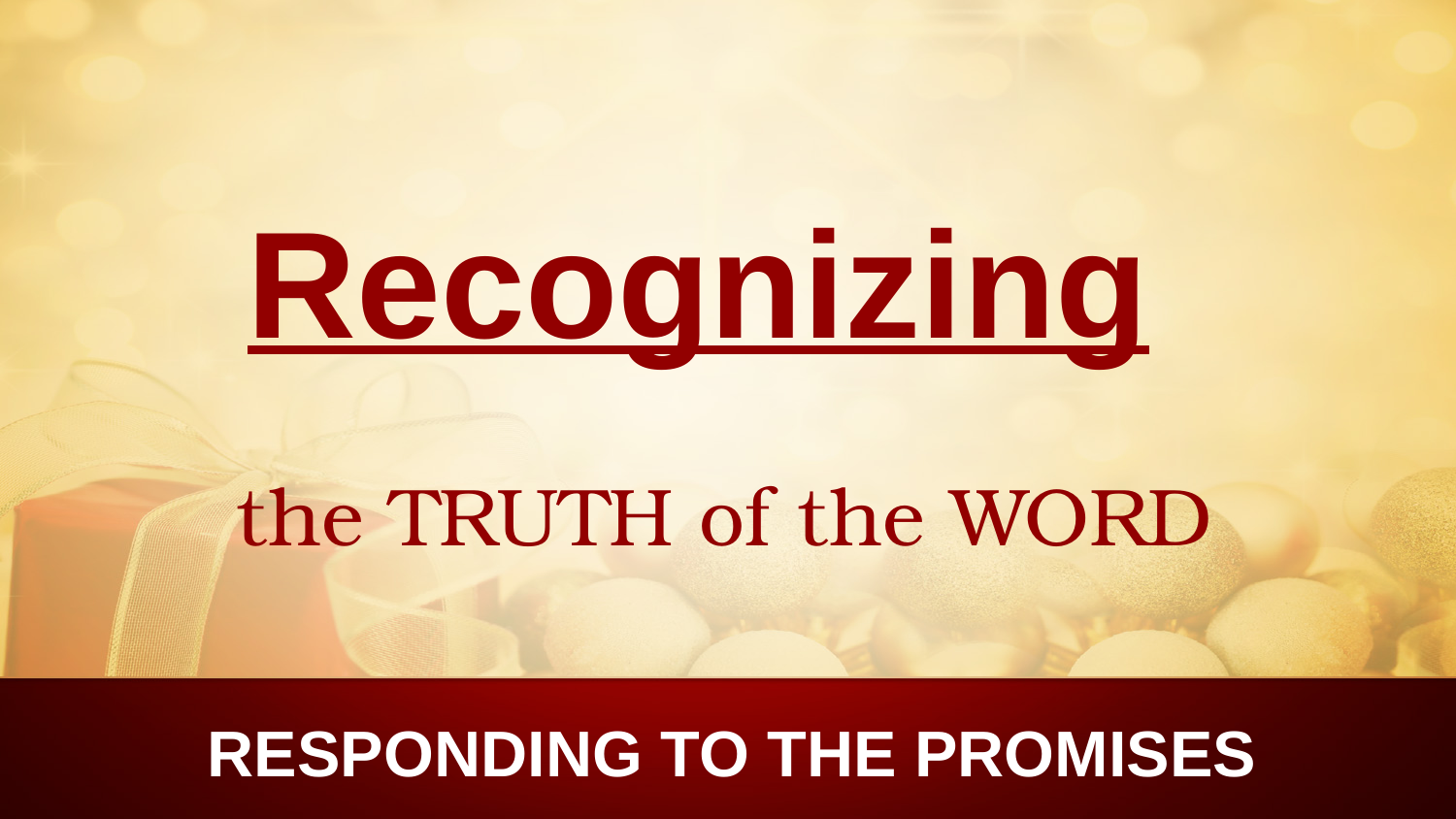

Recognizing

the TRUTH of the WORD
Responding to the promises